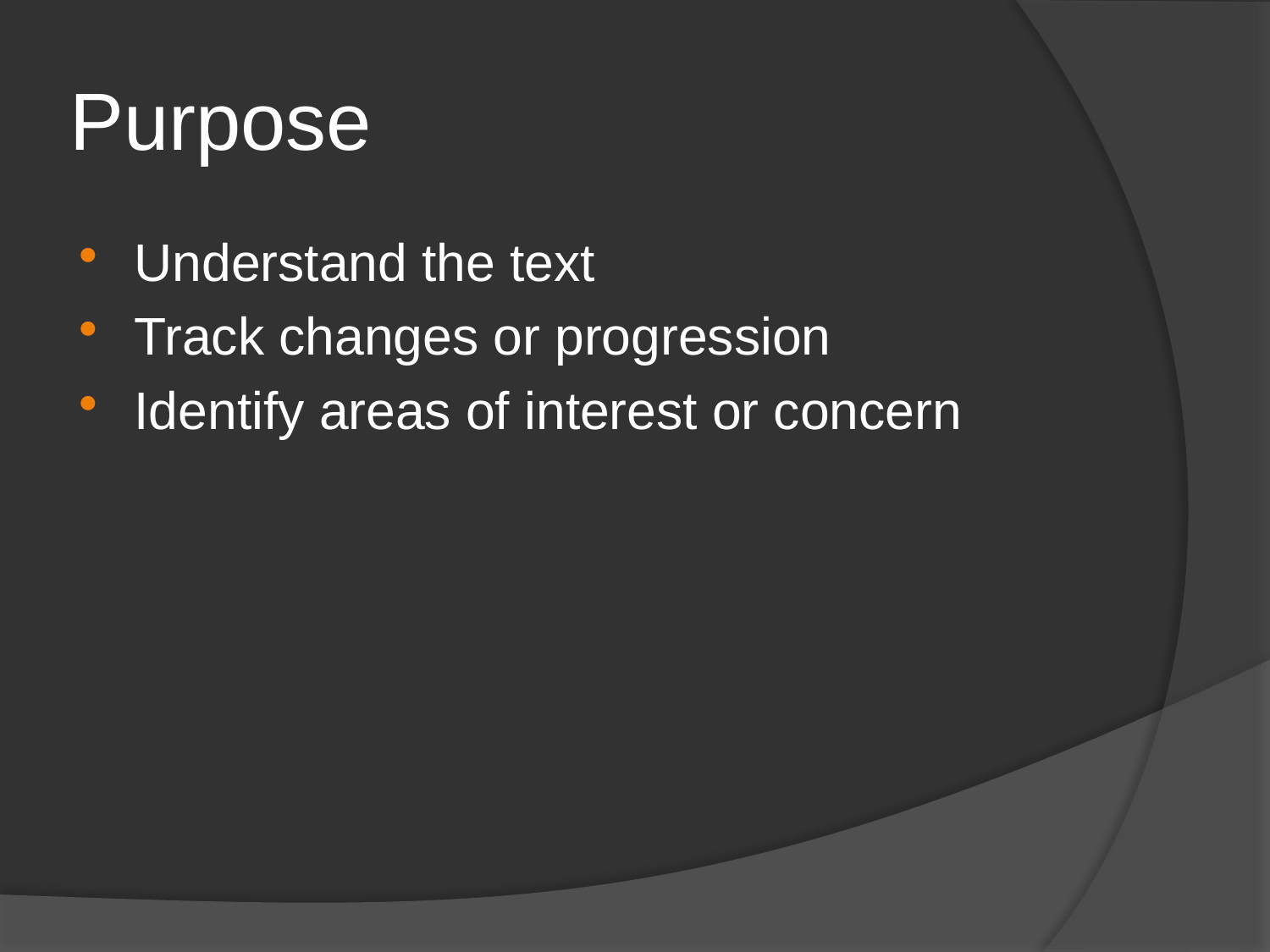

# Purpose
Understand the text
Track changes or progression
Identify areas of interest or concern